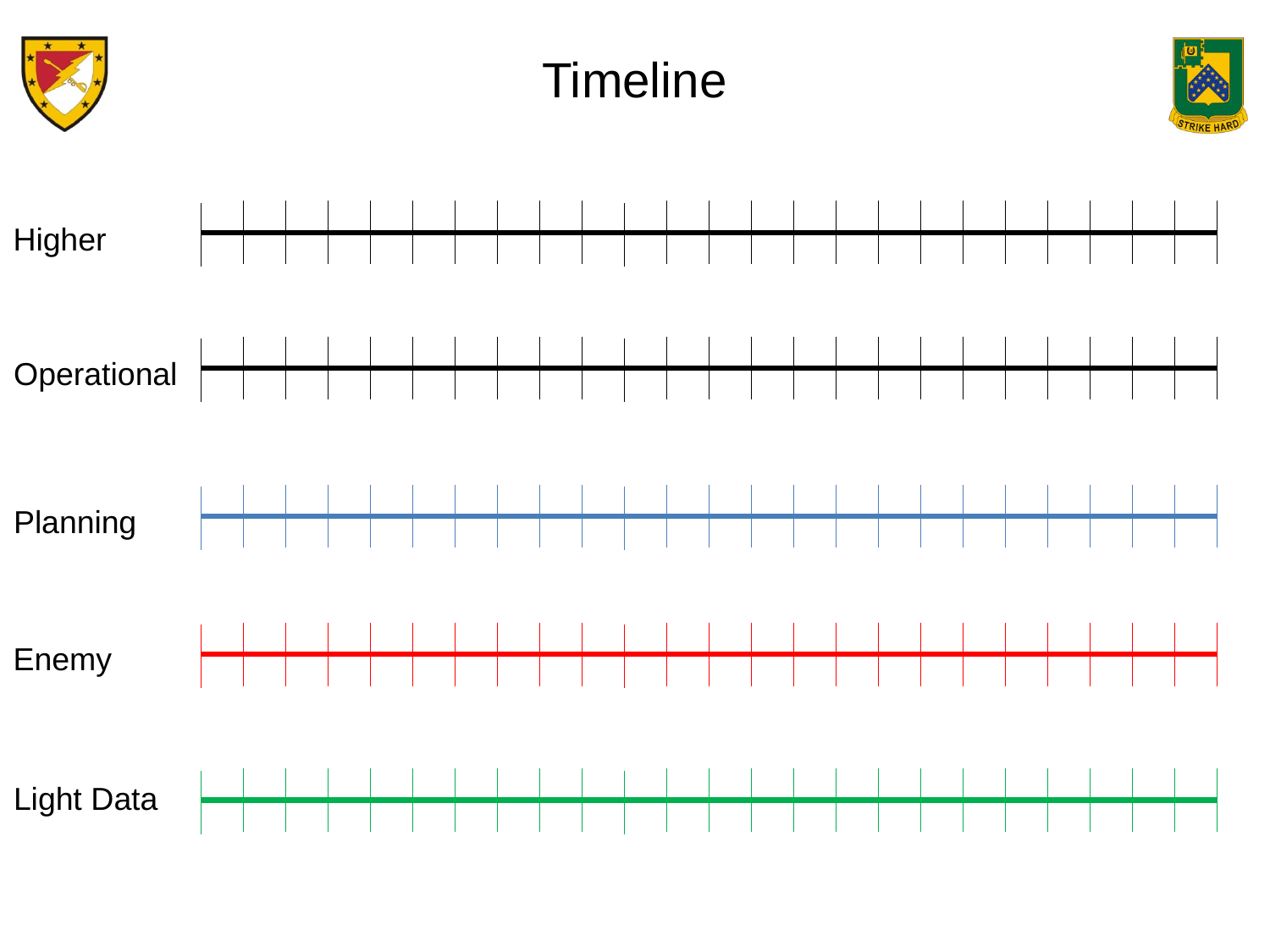

Timeline
Higher
Operational
Planning
Enemy
Light Data